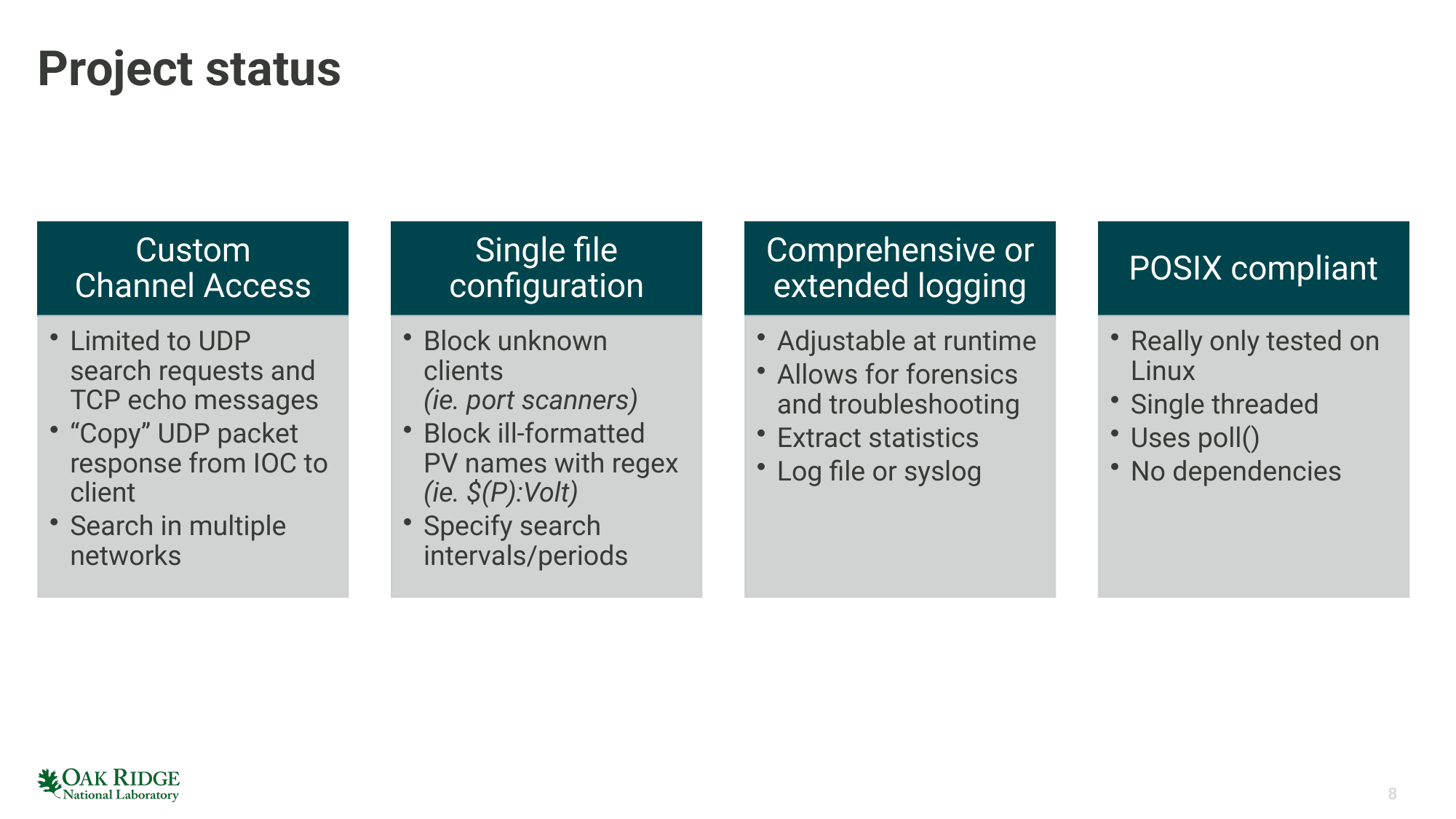

# Project status
Custom
Channel Access
Limited to UDP search requests and TCP echo messages
“Copy” UDP packet response from IOC to client
Search in multiple networks
Single file configuration
Block unknown clients
(ie. port scanners)
Block ill-formatted PV names with regex
(ie. $(P):Volt)
Specify search intervals/periods
Comprehensive or extended logging
Adjustable at runtime
Allows for forensics and troubleshooting
Extract statistics
Log file or syslog
POSIX compliant
Really only tested on Linux
Single threaded
Uses poll()
No dependencies